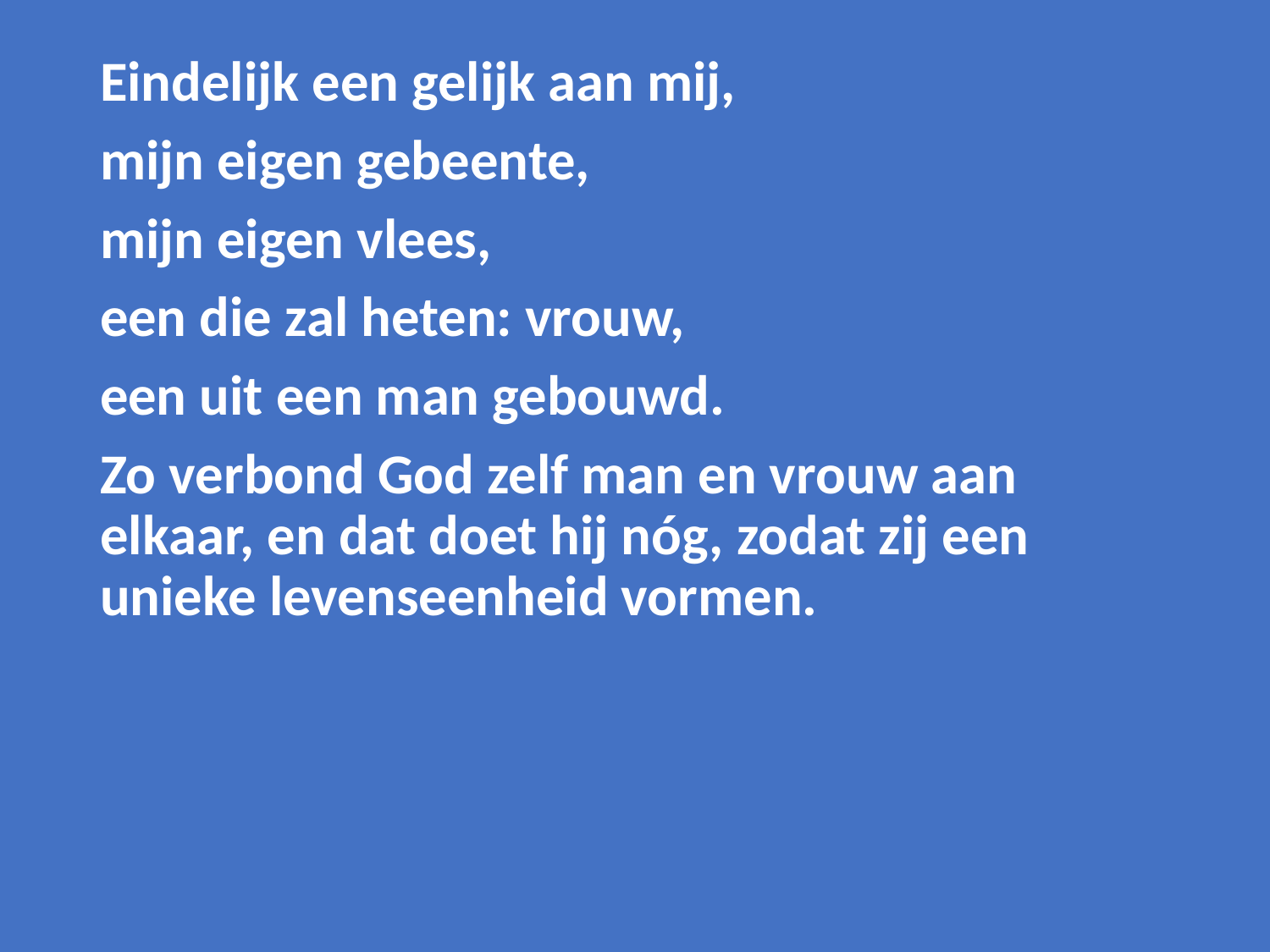

Eindelijk een gelijk aan mij,
mijn eigen gebeente,
mijn eigen vlees,
een die zal heten: vrouw,
een uit een man gebouwd.
Zo verbond God zelf man en vrouw aan elkaar, en dat doet hij nóg, zodat zij een unieke levenseenheid vormen.